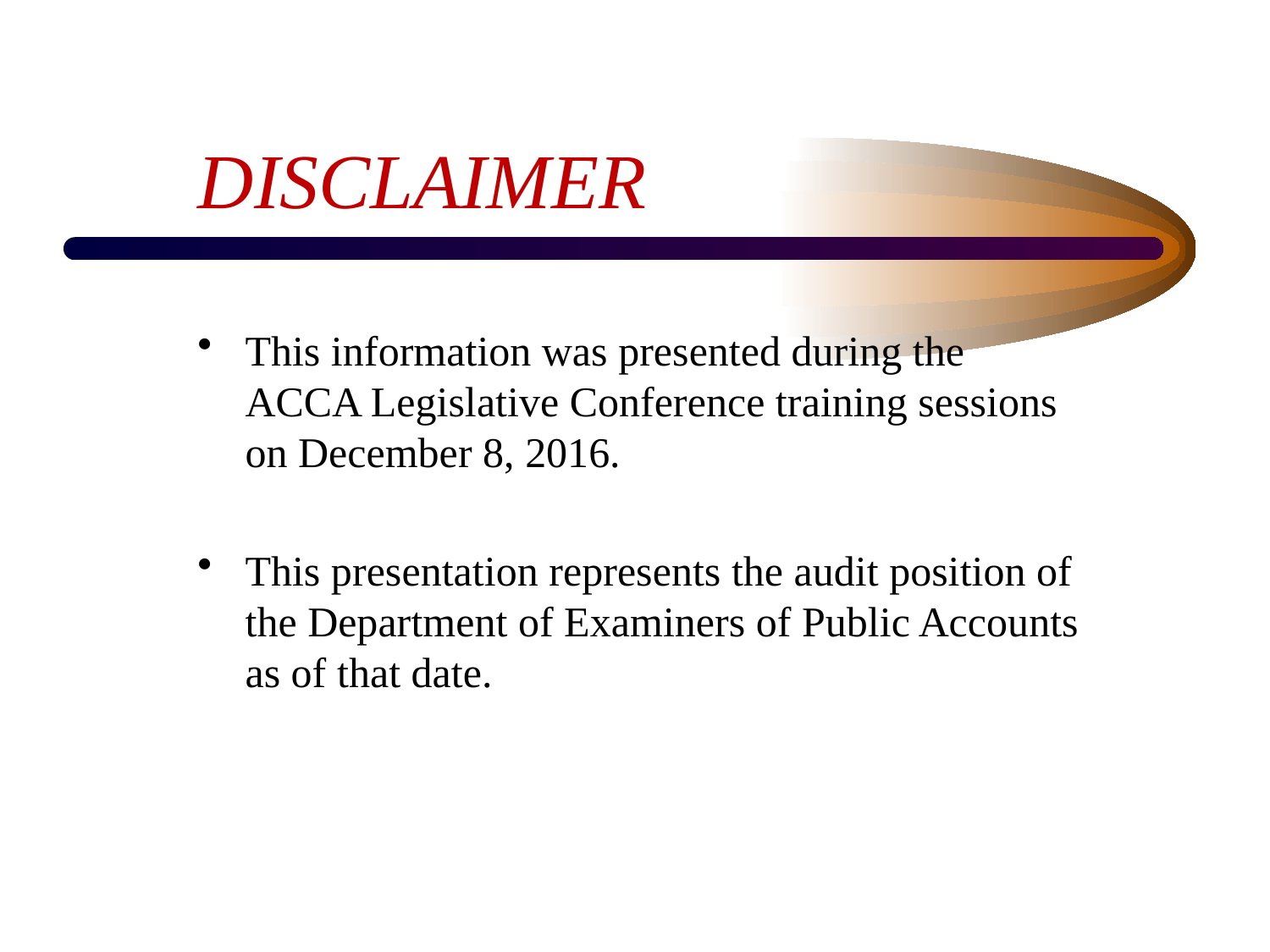

# DISCLAIMER
This information was presented during the ACCA Legislative Conference training sessions on December 8, 2016.

This presentation represents the audit position of the Department of Examiners of Public Accounts as of that date.